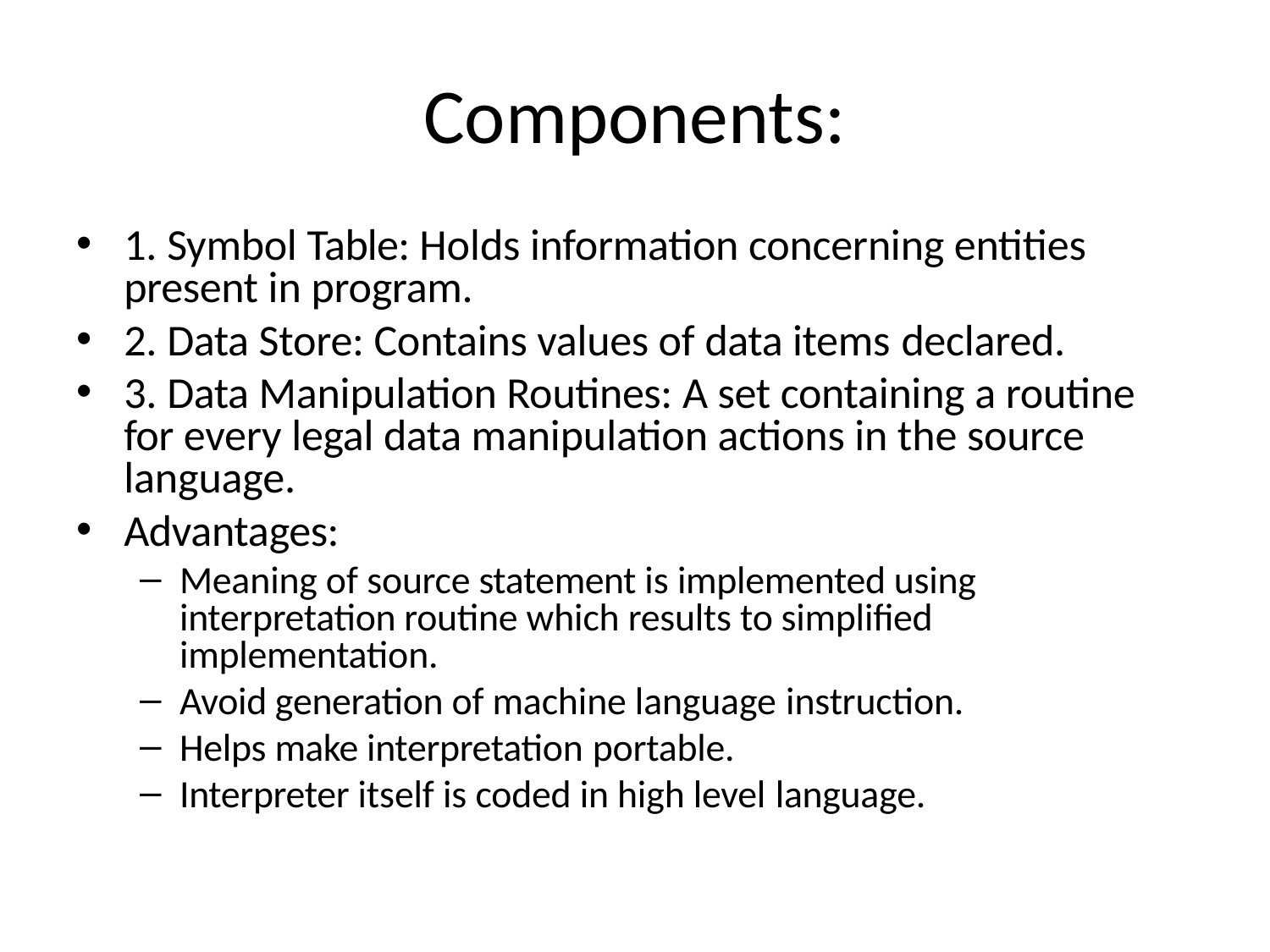

# Components:
1. Symbol Table: Holds information concerning entities  present in program.
2. Data Store: Contains values of data items declared.
3. Data Manipulation Routines: A set containing a routine  for every legal data manipulation actions in the source  language.
Advantages:
Meaning of source statement is implemented using  interpretation routine which results to simplified  implementation.
Avoid generation of machine language instruction.
Helps make interpretation portable.
Interpreter itself is coded in high level language.